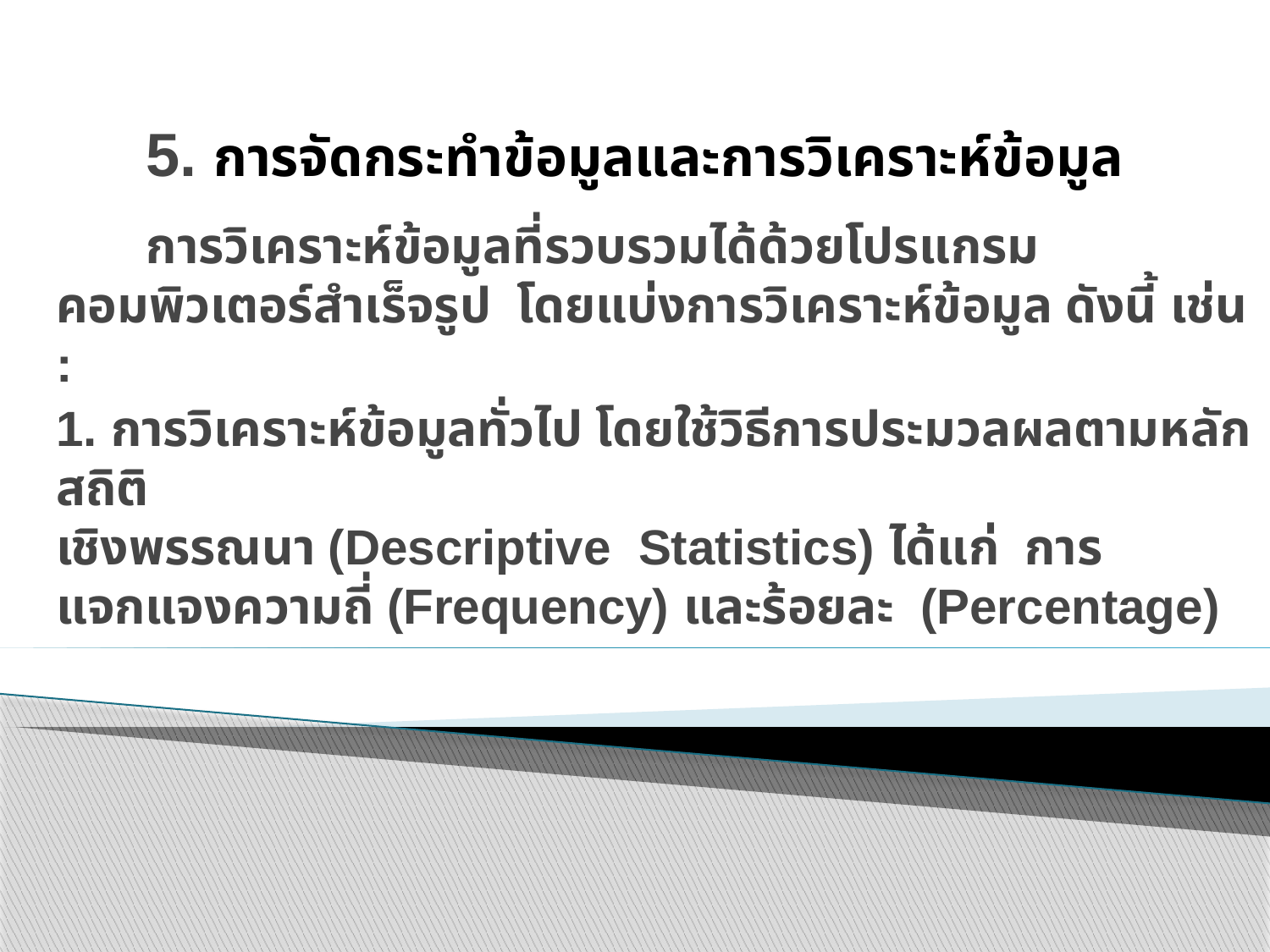

5. การจัดกระทำข้อมูลและการวิเคราะห์ข้อมูล

       การวิเคราะห์ข้อมูลที่รวบรวมได้ด้วยโปรแกรมคอมพิวเตอร์สำเร็จรูป  โดยแบ่งการวิเคราะห์ข้อมูล ดังนี้ เช่น :
1. การวิเคราะห์ข้อมูลทั่วไป โดยใช้วิธีการประมวลผลตามหลักสถิติ
เชิงพรรณนา (Descriptive  Statistics) ได้แก่  การแจกแจงความถี่ (Frequency) และร้อยละ  (Percentage)